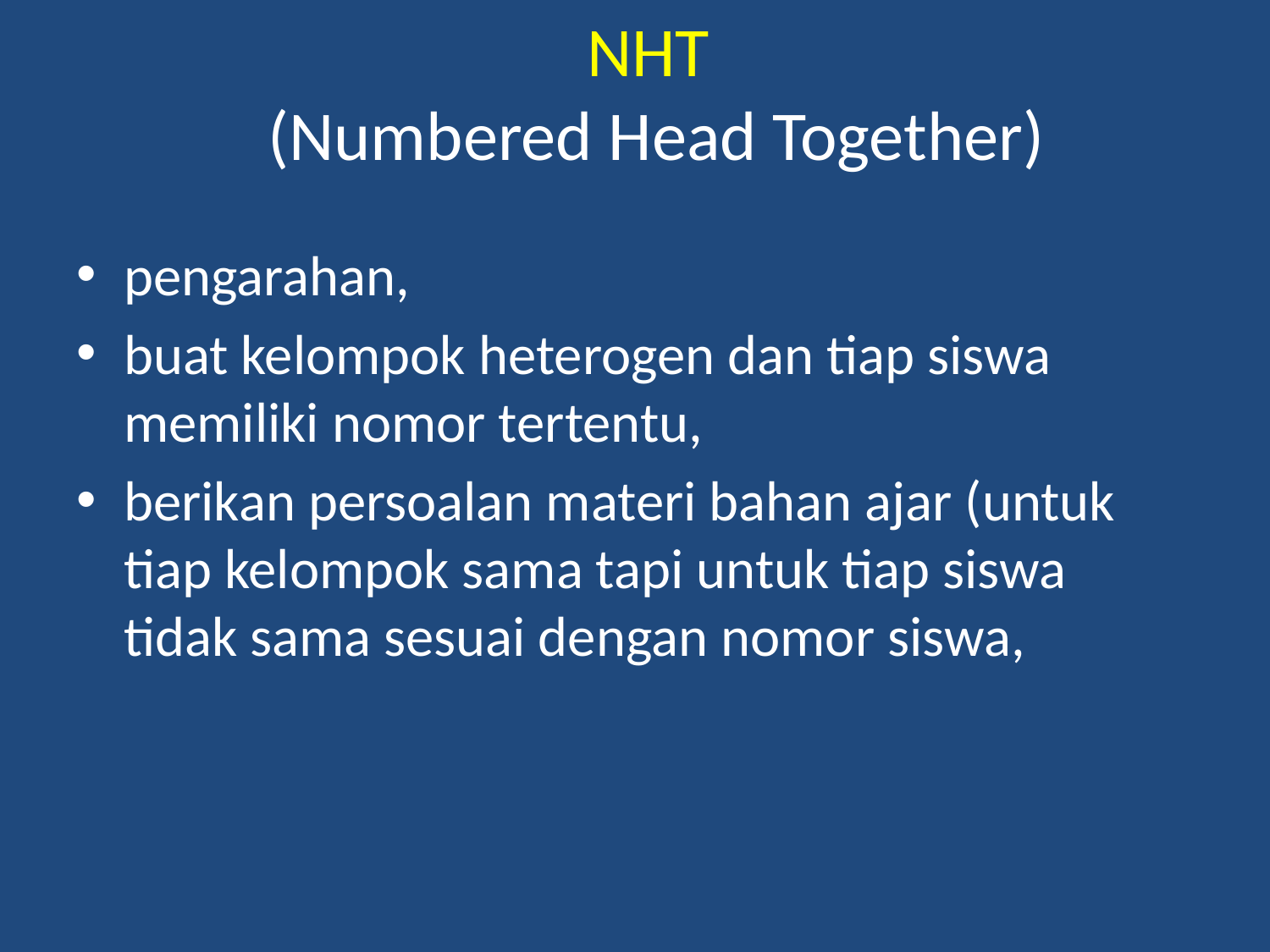

# NHT (Numbered Head Together)
pengarahan,
buat kelompok heterogen dan tiap siswa memiliki nomor tertentu,
berikan persoalan materi bahan ajar (untuk tiap kelompok sama tapi untuk tiap siswa tidak sama sesuai dengan nomor siswa,